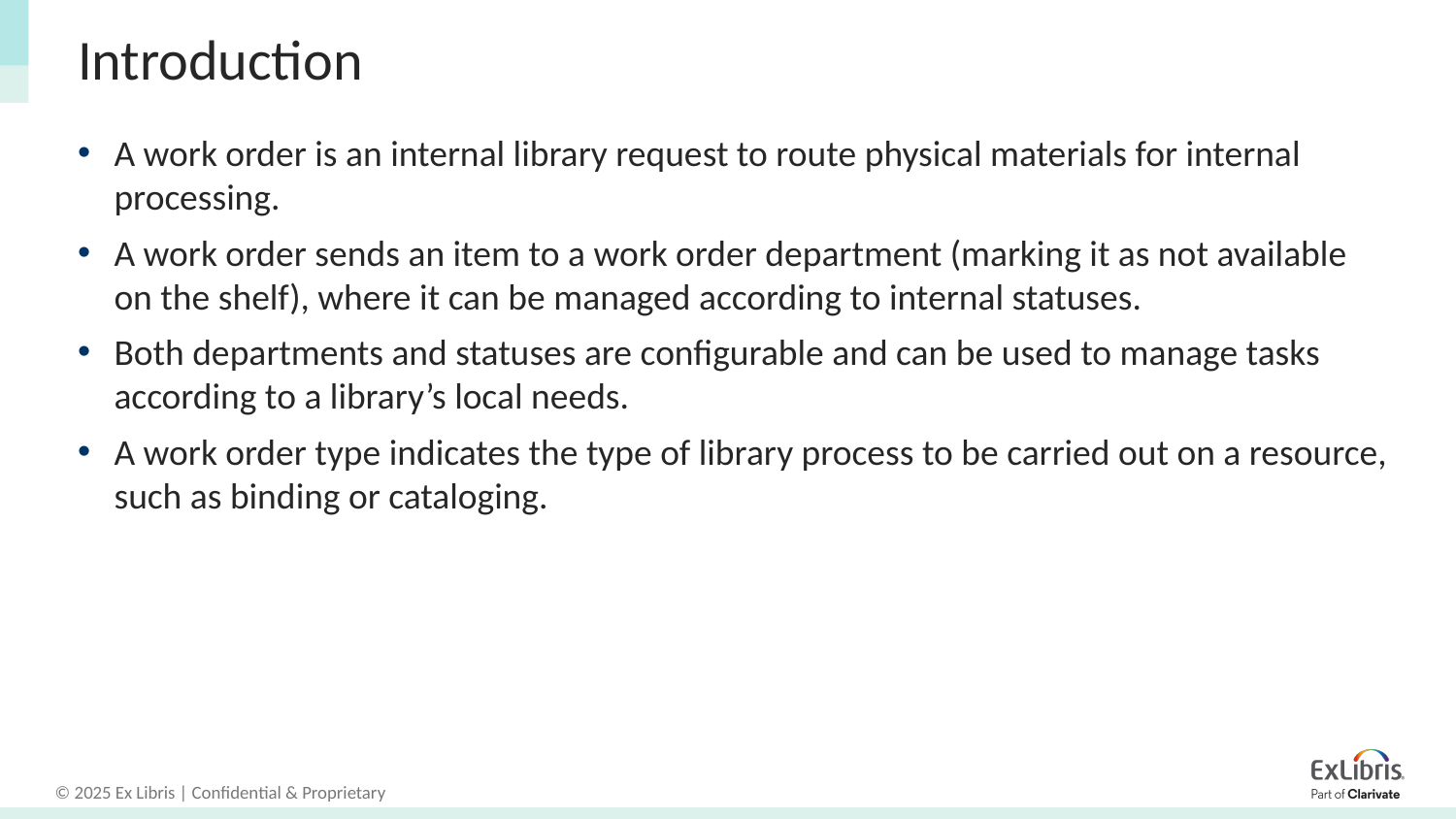

# Introduction
A work order is an internal library request to route physical materials for internal processing.
A work order sends an item to a work order department (marking it as not available on the shelf), where it can be managed according to internal statuses.
Both departments and statuses are configurable and can be used to manage tasks according to a library’s local needs.
A work order type indicates the type of library process to be carried out on a resource, such as binding or cataloging.